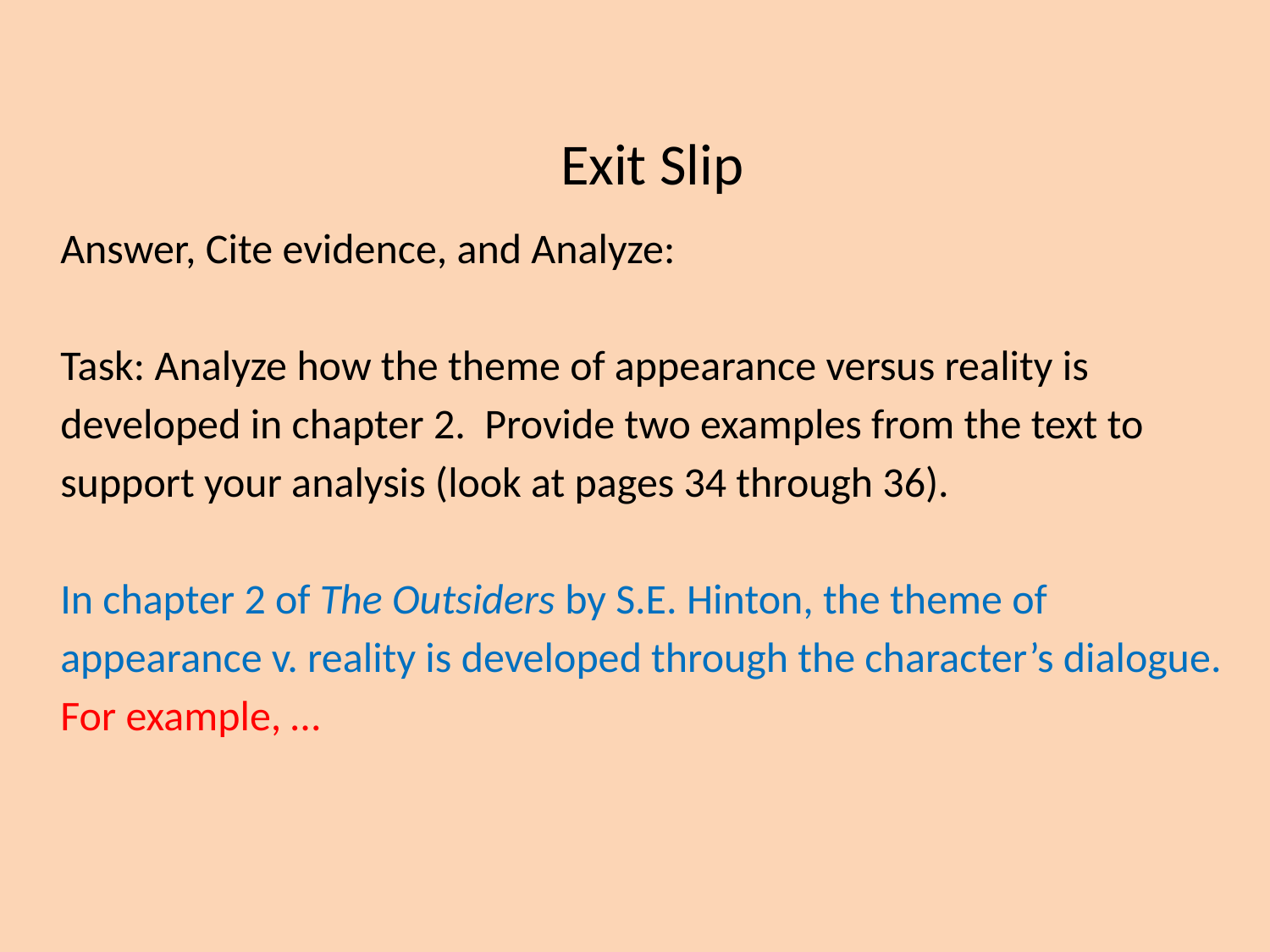

# Exit Slip
Answer, Cite evidence, and Analyze:

Task: Analyze how the theme of appearance versus reality is developed in chapter 2.  Provide two examples from the text to support your analysis (look at pages 34 through 36).

In chapter 2 of The Outsiders by S.E. Hinton, the theme of appearance v. reality is developed through the character’s dialogue. For example, …